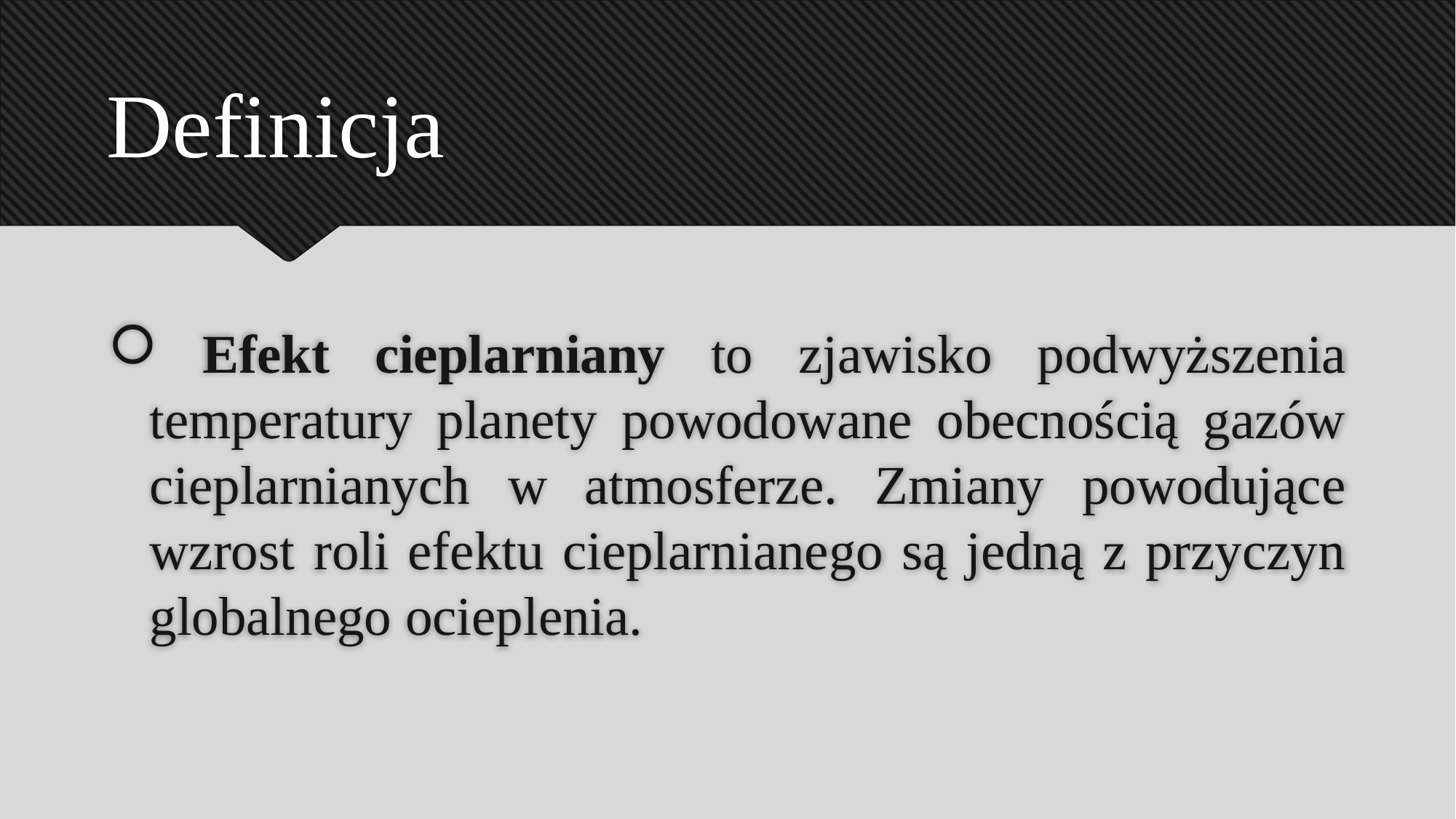

# Definicja
 Efekt cieplarniany to zjawisko podwyższenia temperatury planety powodowane obecnością gazów cieplarnianych w atmosferze. Zmiany powodujące wzrost roli efektu cieplarnianego są jedną z przyczyn globalnego ocieplenia.